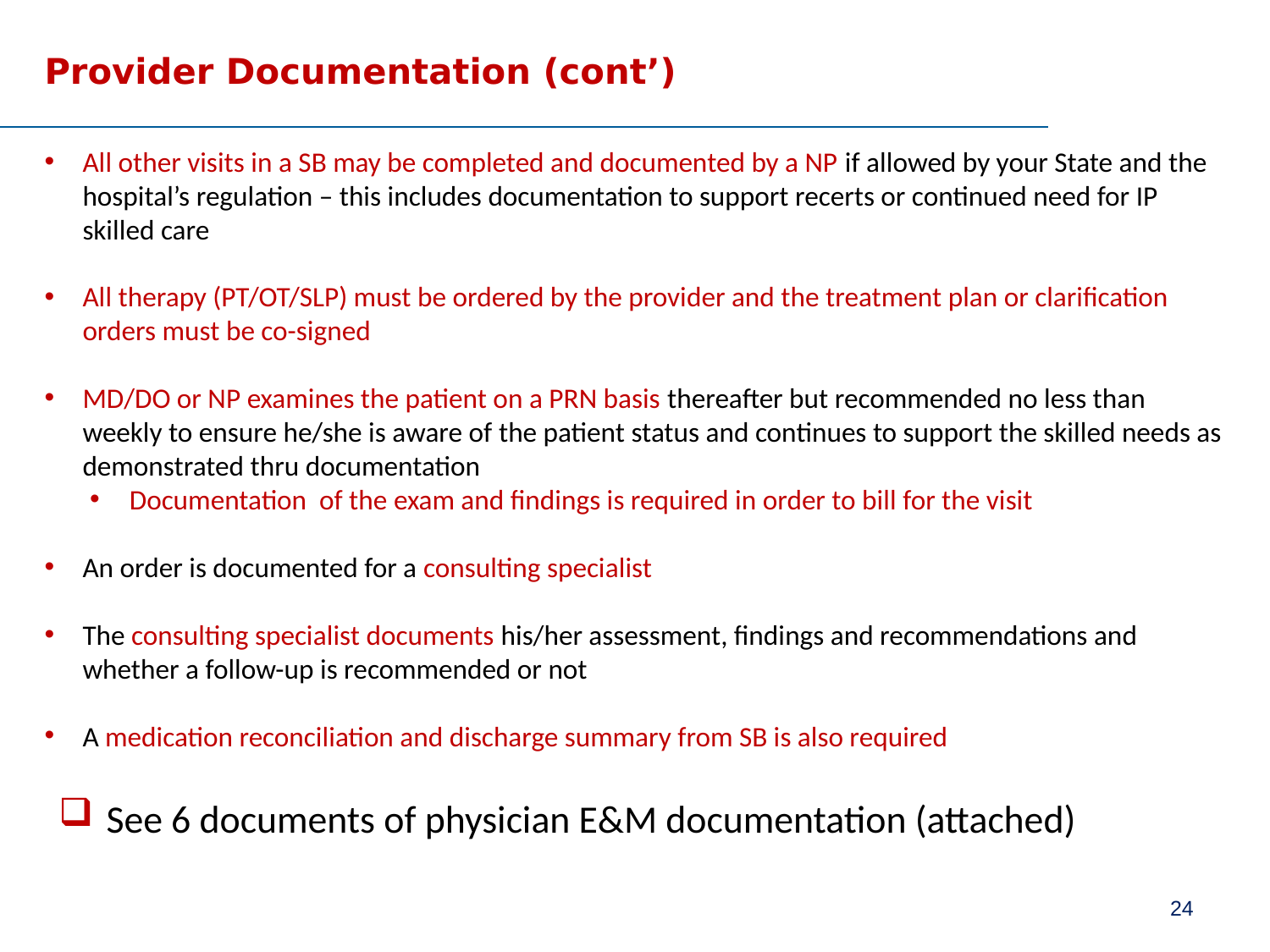

# Provider Documentation (cont’)
All other visits in a SB may be completed and documented by a NP if allowed by your State and the hospital’s regulation – this includes documentation to support recerts or continued need for IP skilled care

All therapy (PT/OT/SLP) must be ordered by the provider and the treatment plan or clarification orders must be co-signed

MD/DO or NP examines the patient on a PRN basis thereafter but recommended no less than weekly to ensure he/she is aware of the patient status and continues to support the skilled needs as demonstrated thru documentation
Documentation  of the exam and findings is required in order to bill for the visit

An order is documented for a consulting specialist

The consulting specialist documents his/her assessment, findings and recommendations and whether a follow-up is recommended or not

A medication reconciliation and discharge summary from SB is also required

See 6 documents of physician E&M documentation (attached)

24